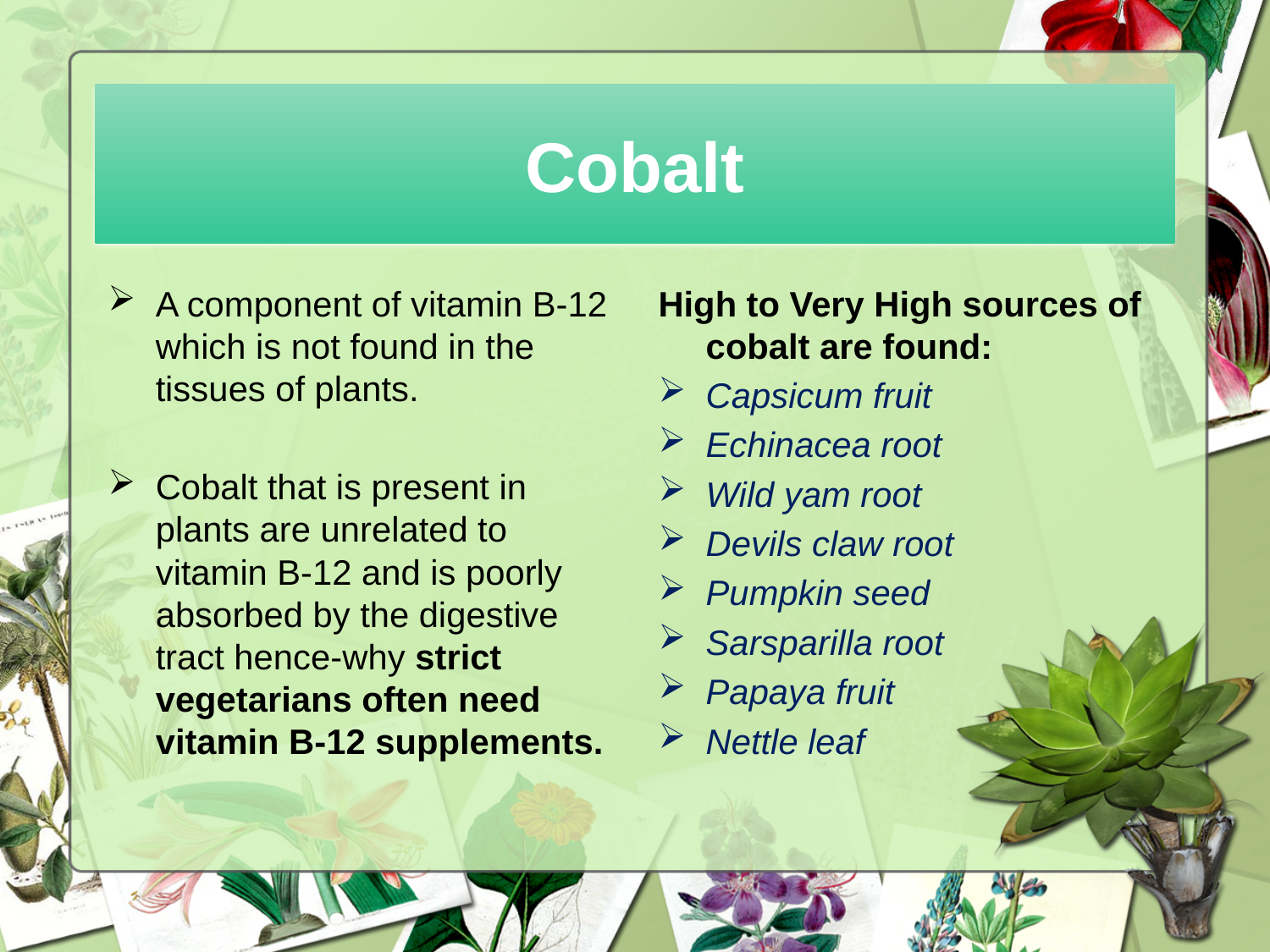

# Cobalt
A component of vitamin B-12 which is not found in the tissues of plants.

Cobalt that is present in plants are unrelated to vitamin B-12 and is poorly absorbed by the digestive tract hence-why strict vegetarians often need vitamin B-12 supplements.
High to Very High sources of cobalt are found:
Capsicum fruit
Echinacea root
Wild yam root
Devils claw root
Pumpkin seed
Sarsparilla root
Papaya fruit
Nettle leaf